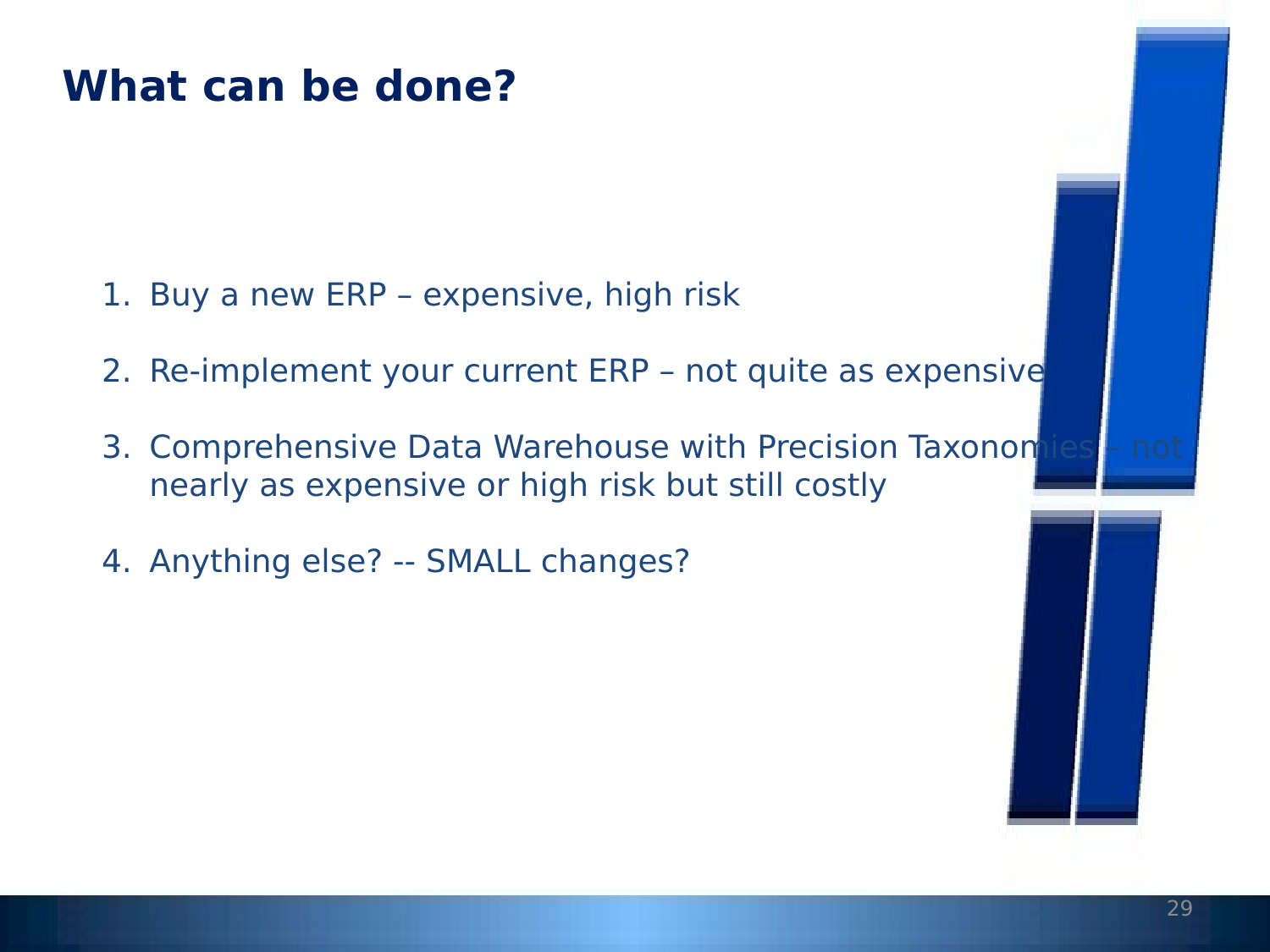

What can be done?
Buy a new ERP – expensive, high risk

Re-implement your current ERP – not quite as expensive

Comprehensive Data Warehouse with Precision Taxonomies – not nearly as expensive or high risk but still costly

Anything else? -- SMALL changes?

29